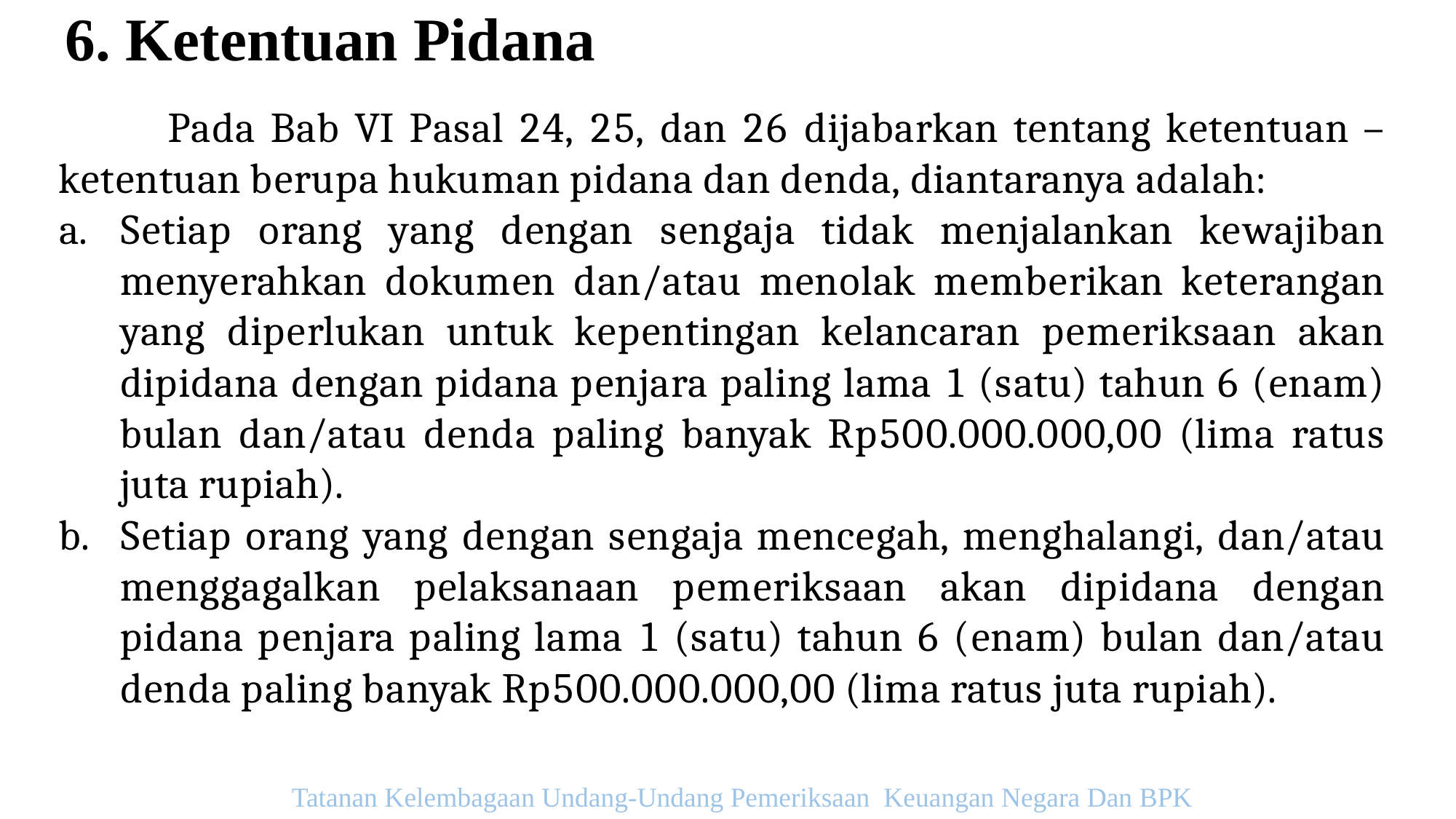

6. Ketentuan Pidana
	Pada Bab VI Pasal 24, 25, dan 26 dijabarkan tentang ketentuan – ketentuan berupa hukuman pidana dan denda, diantaranya adalah:
Setiap orang yang dengan sengaja tidak menjalankan kewajiban menyerahkan dokumen dan/atau menolak memberikan keterangan yang diperlukan untuk kepentingan kelancaran pemeriksaan akan dipidana dengan pidana penjara paling lama 1 (satu) tahun 6 (enam) bulan dan/atau denda paling banyak Rp500.000.000,00 (lima ratus juta rupiah).
Setiap orang yang dengan sengaja mencegah, menghalangi, dan/atau menggagalkan pelaksanaan pemeriksaan akan dipidana dengan pidana penjara paling lama 1 (satu) tahun 6 (enam) bulan dan/atau denda paling banyak Rp500.000.000,00 (lima ratus juta rupiah).
Tatanan Kelembagaan Undang-Undang Pemeriksaan  Keuangan Negara Dan BPK